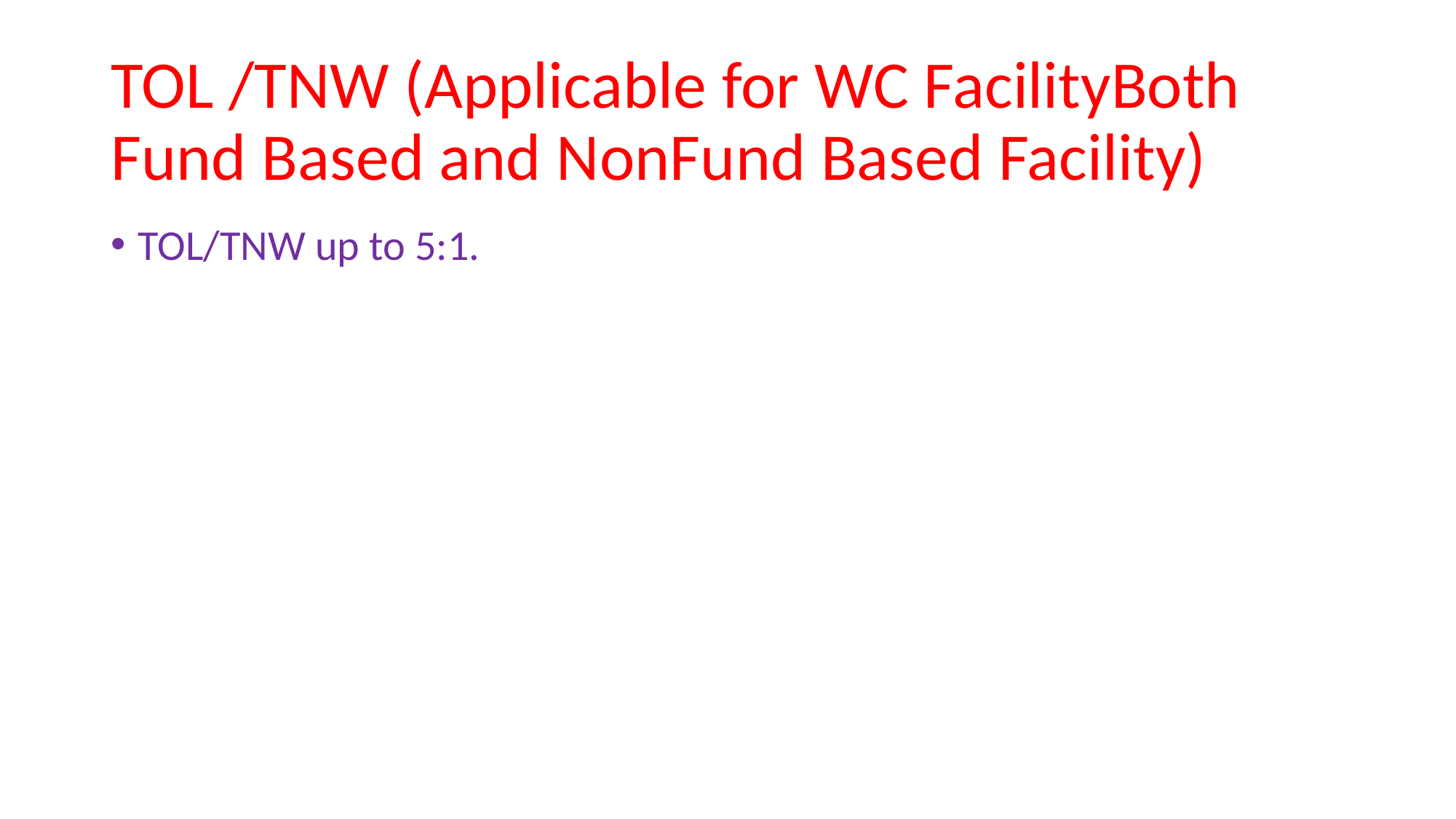

# TOL /TNW (Applicable for WC FacilityBoth Fund Based and NonFund Based Facility)
TOL/TNW up to 5:1.